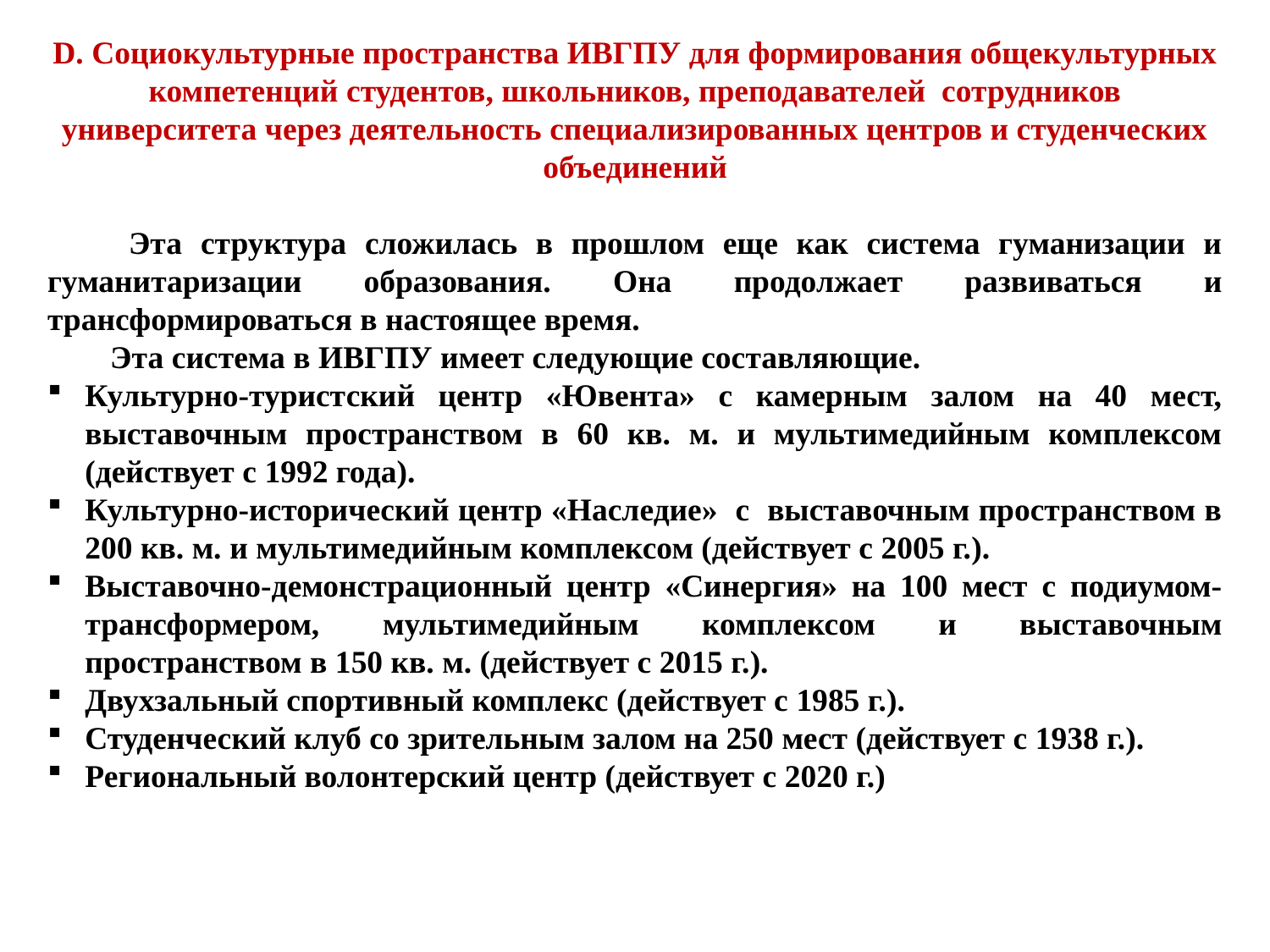

D. Социокультурные пространства ИВГПУ для формирования общекультурных компетенций студентов, школьников, преподавателей  сотрудников университета через деятельность специализированных центров и студенческих объединений

 Эта структура сложилась в прошлом еще как система гуманизации и гуманитаризации образования. Она продолжает развиваться и трансформироваться в настоящее время.
Эта система в ИВГПУ имеет следующие составляющие.
Культурно-туристский центр «Ювента» с камерным залом на 40 мест, выставочным пространством в 60 кв. м. и мультимедийным комплексом (действует с 1992 года).
Культурно-исторический центр «Наследие»  с  выставочным пространством в 200 кв. м. и мультимедийным комплексом (действует с 2005 г.).
Выставочно-демонстрационный центр «Синергия» на 100 мест с подиумом-трансформером, мультимедийным комплексом и выставочным пространством в 150 кв. м. (действует с 2015 г.).
Двухзальный спортивный комплекс (действует с 1985 г.).
Студенческий клуб со зрительным залом на 250 мест (действует с 1938 г.).
Региональный волонтерский центр (действует с 2020 г.)